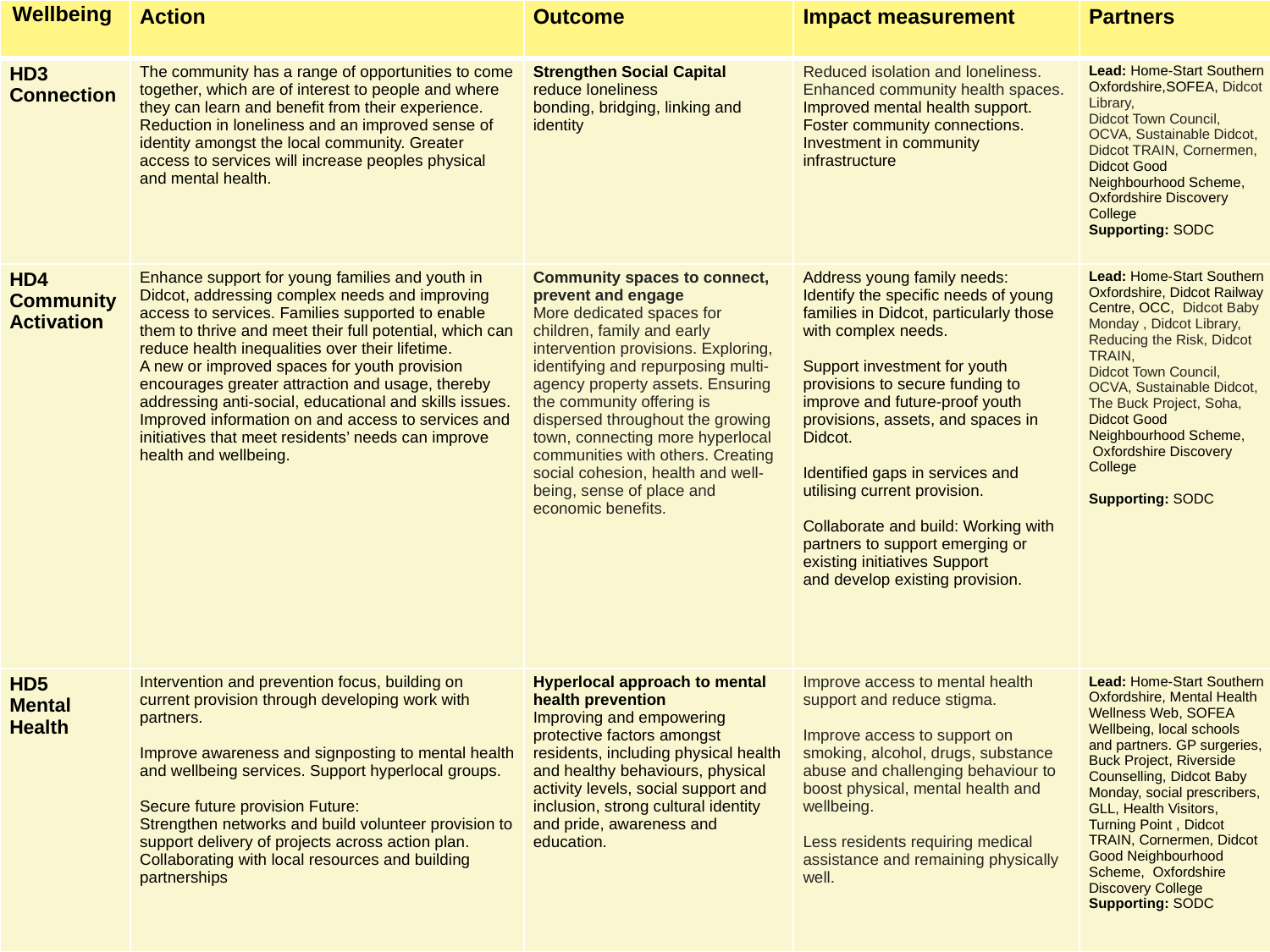

|  | Action | Outcome | Impact measurement | Partners |
| --- | --- | --- | --- | --- |
| HD3 Connection | The community has a range of opportunities to come together, which are of interest to people and where they can learn and benefit from their experience. Reduction in loneliness and an improved sense of identity amongst the local community. Greater access to services will increase peoples physical and mental health. | Strengthen Social Capital reduce loneliness bonding, bridging, linking and identity | Reduced isolation and loneliness. Enhanced community health spaces. Improved mental health support. Foster community connections. Investment in community infrastructure | Lead: Home-Start Southern Oxfordshire,SOFEA, Didcot Library, Didcot Town Council, OCVA, Sustainable Didcot, Didcot TRAIN, Cornermen, Didcot Good Neighbourhood Scheme, Oxfordshire Discovery College   Supporting: SODC |
| HD4 Community Activation | Enhance support for young families and youth in Didcot, addressing complex needs and improving access to services. Families supported to enable them to thrive and meet their full potential, which can reduce health inequalities over their lifetime. A new or improved spaces for youth provision encourages greater attraction and usage, thereby addressing anti-social, educational and skills issues. Improved information on and access to services and initiatives that meet residents’ needs can improve health and wellbeing. | Community spaces to connect, prevent and engage More dedicated spaces for children, family and early intervention provisions. Exploring, identifying and repurposing multi-agency property assets. Ensuring the community offering is dispersed throughout the growing town, connecting more hyperlocal communities with others. Creating social cohesion, health and well-being, sense of place and economic benefits. | Address young family needs: Identify the specific needs of young families in Didcot, particularly those with complex needs. Support investment for youth provisions to secure funding to improve and future-proof youth provisions, assets, and spaces in Didcot. Identified gaps in services and utilising current provision.  Collaborate and build: Working with partners to support emerging or existing initiatives Support and develop existing provision. | Lead: Home-Start Southern Oxfordshire, Didcot Railway Centre, OCC,  Didcot Baby Monday , Didcot Library, Reducing the Risk, Didcot TRAIN, Didcot Town Council, OCVA, Sustainable Didcot, The Buck Project, Soha, Didcot Good Neighbourhood Scheme,  Oxfordshire Discovery College Supporting: SODC |
| HD5 Mental Health | Intervention and prevention focus, building on current provision through developing work with partners. Improve awareness and signposting to mental health and wellbeing services. Support hyperlocal groups. Secure future provision Future: Strengthen networks and build volunteer provision to support delivery of projects across action plan. Collaborating with local resources and building partnerships | Hyperlocal approach to mental health prevention Improving and empowering protective factors amongst residents, including physical health and healthy behaviours, physical activity levels, social support and inclusion, strong cultural identity and pride, awareness and education. | Improve access to mental health support and reduce stigma. Improve access to support on smoking, alcohol, drugs, substance abuse and challenging behaviour to boost physical, mental health and wellbeing. Less residents requiring medical assistance and remaining physically well. | Lead: Home-Start Southern Oxfordshire, Mental Health Wellness Web, SOFEA Wellbeing, local schools and partners. GP surgeries, Buck Project, Riverside Counselling, Didcot Baby Monday, social prescribers, GLL, Health Visitors, Turning Point , Didcot TRAIN, Cornermen, Didcot Good Neighbourhood Scheme,  Oxfordshire Discovery College Supporting: SODC |
# Wellbeing
en

dat